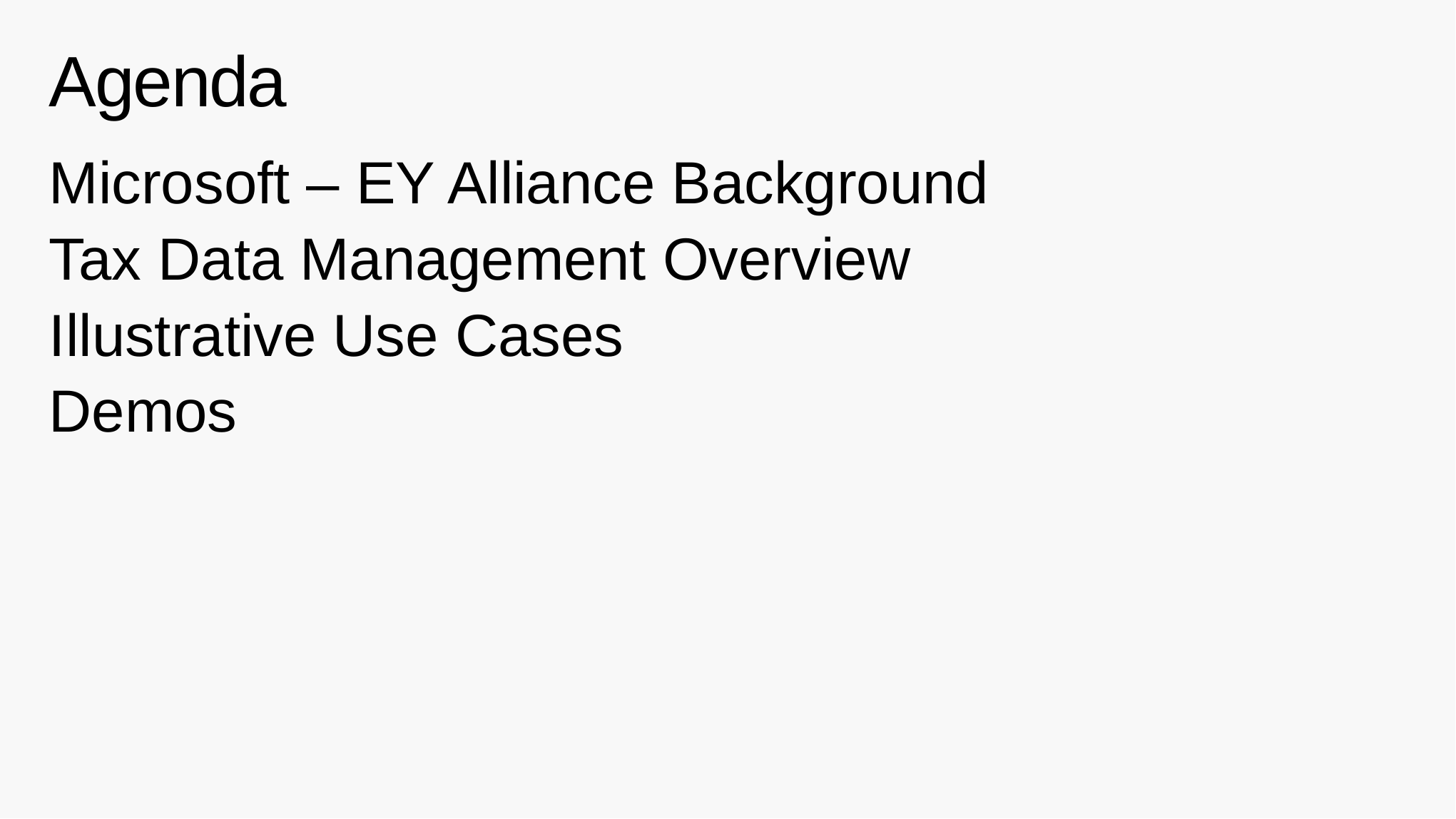

# Agenda
Microsoft – EY Alliance Background
Tax Data Management Overview
Illustrative Use Cases
Demos